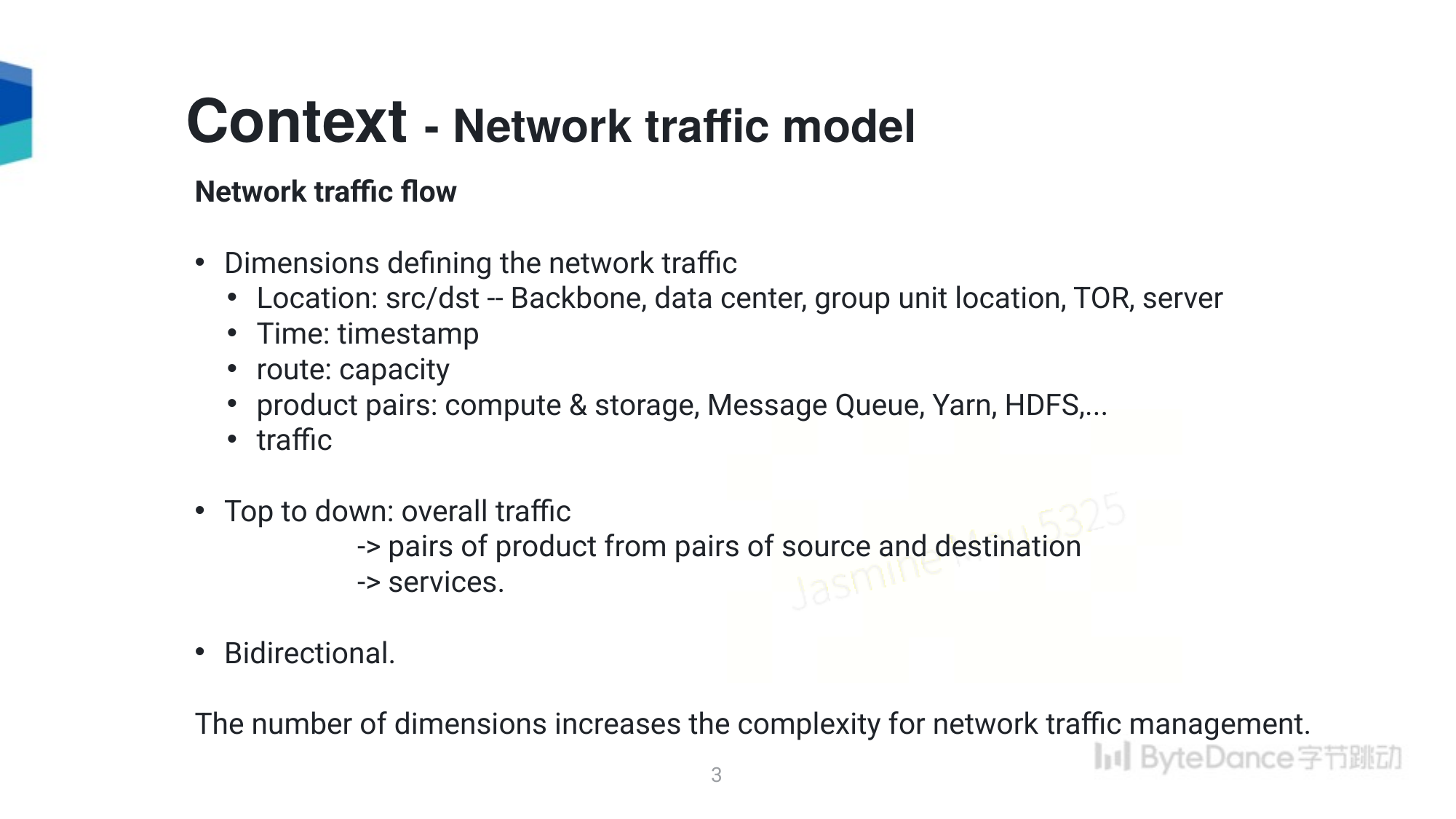

Context - Network traffic model

Network traffic flow

Dimensions defining the network traffic
Location: src/dst -- Backbone, data center, group unit location, TOR, server
Time: timestamp
route: capacity
product pairs: compute & storage, Message Queue, Yarn, HDFS,...
traffic

Top to down: overall traffic
     -> pairs of product from pairs of source and destination
     -> services.

Bidirectional.

The number of dimensions increases the complexity for network traffic management.

3